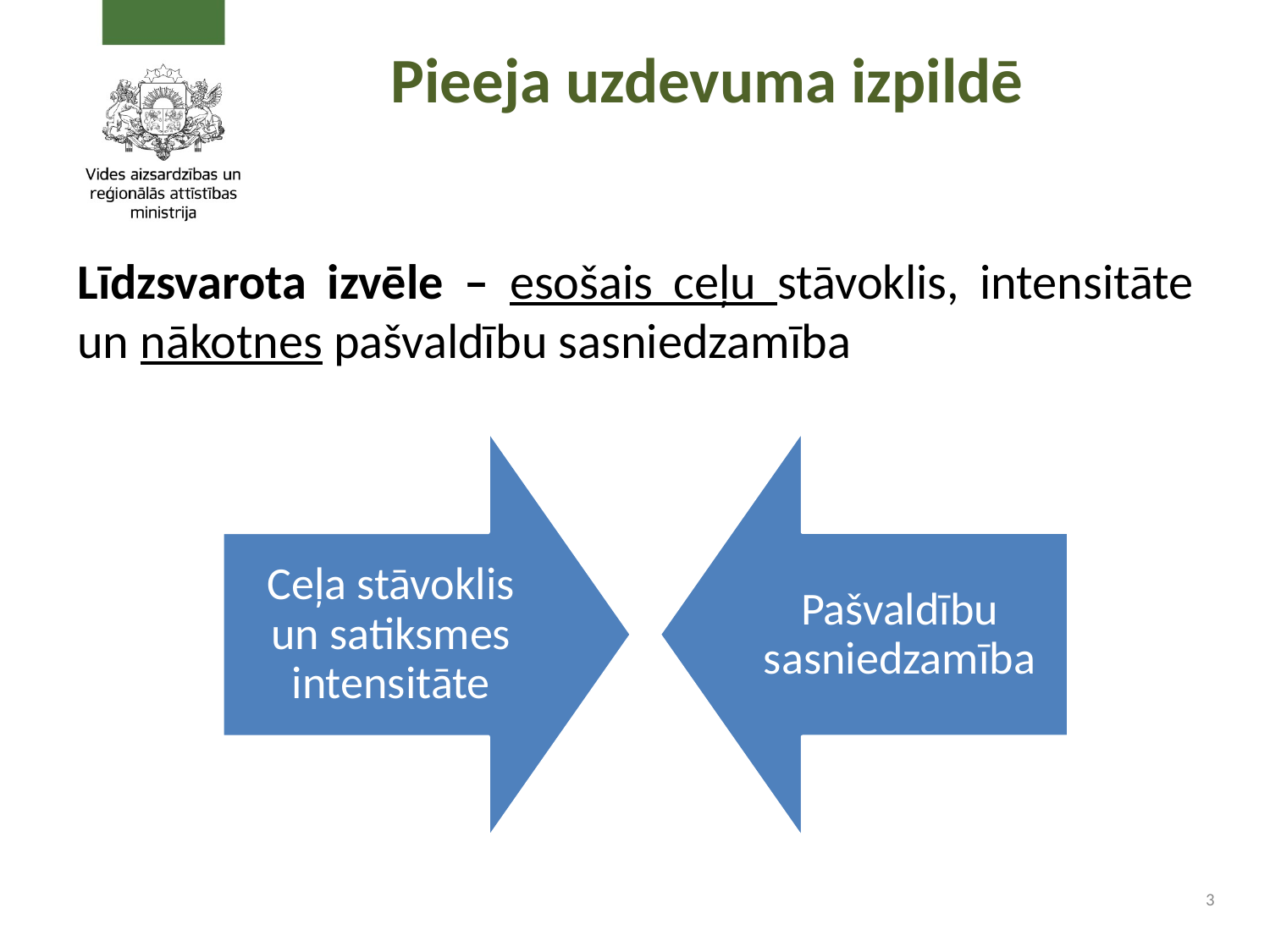

# Pieeja uzdevuma izpildē
Līdzsvarota izvēle – esošais ceļu stāvoklis, intensitāte un nākotnes pašvaldību sasniedzamība

Ceļa stāvoklis un satiksmes intensitāte
Pašvaldību sasniedzamība

3